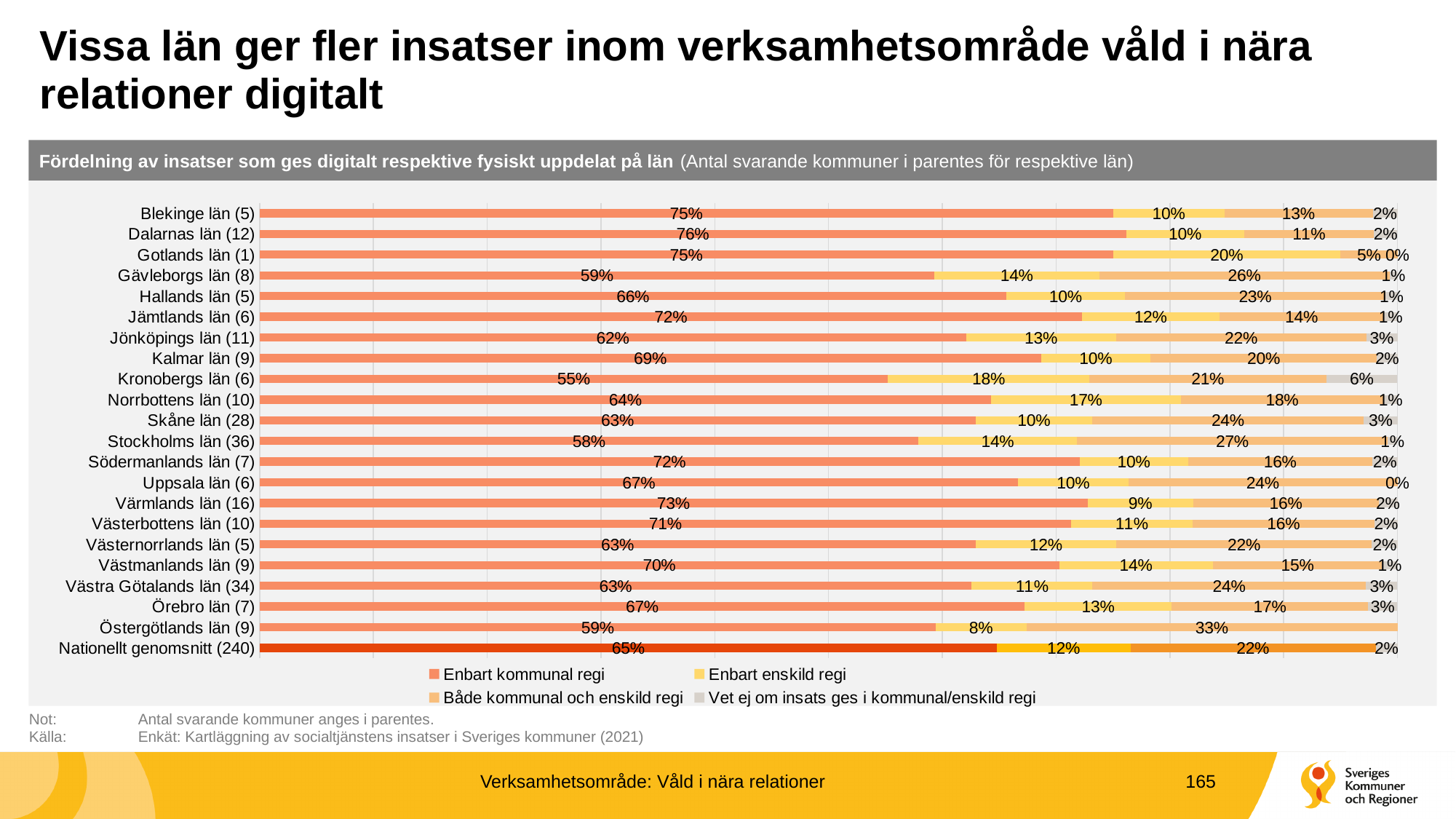

# Vissa län ger fler insatser inom verksamhetsområde våld i nära relationer digitalt
Fördelning av insatser som ges digitalt respektive fysiskt uppdelat på län (Antal svarande kommuner i parentes för respektive län)

### Chart

| Category | Enbart kommunal regi | Enbart enskild regi | Både kommunal och enskild regi | Vet ej om insats ges i kommunal/enskild regi |
|---|---|---|---|---|
| Blekinge län (5) | 0.75 | 0.09782608695652174 | 0.13043478260869565 | 0.021739130434782608 |
| Dalarnas län (12) | 0.7616580310880829 | 0.10362694300518134 | 0.11398963730569948 | 0.02072538860103627 |
| Gotlands län (1) | 0.75 | 0.2 | 0.05 | 0.0 |
| Gävleborgs län (8) | 0.593103448275862 | 0.14482758620689656 | 0.25517241379310346 | 0.006896551724137931 |
| Hallands län (5) | 0.65625 | 0.10416666666666667 | 0.22916666666666666 | 0.010416666666666666 |
| Jämtlands län (6) | 0.7228915662650602 | 0.12048192771084337 | 0.14457831325301204 | 0.012048192771084338 |
| Jönköpings län (11) | 0.6208791208791209 | 0.13186813186813187 | 0.21978021978021978 | 0.027472527472527472 |
| Kalmar län (9) | 0.6867469879518072 | 0.0963855421686747 | 0.19879518072289157 | 0.018072289156626505 |
| Kronobergs län (6) | 0.5520833333333334 | 0.17708333333333334 | 0.20833333333333334 | 0.0625 |
| Norrbottens län (10) | 0.6428571428571429 | 0.16666666666666666 | 0.17857142857142858 | 0.011904761904761904 |
| Skåne län (28) | 0.6291913214990138 | 0.10256410256410256 | 0.23865877712031558 | 0.029585798816568046 |
| Stockholms län (36) | 0.5790229885057471 | 0.13936781609195403 | 0.27298850574712646 | 0.008620689655172414 |
| Södermanlands län (7) | 0.7205882352941176 | 0.09558823529411764 | 0.16176470588235295 | 0.022058823529411766 |
| Uppsala län (6) | 0.6666666666666666 | 0.0967741935483871 | 0.23655913978494625 | 0.0 |
| Värmlands län (16) | 0.7275747508305648 | 0.09302325581395349 | 0.16279069767441862 | 0.016611295681063124 |
| Västerbottens län (10) | 0.7133333333333334 | 0.10666666666666667 | 0.16 | 0.02 |
| Västernorrlands län (5) | 0.6292134831460674 | 0.12359550561797752 | 0.2247191011235955 | 0.02247191011235955 |
| Västmanlands län (9) | 0.7027027027027027 | 0.13513513513513514 | 0.14864864864864866 | 0.013513513513513514 |
| Västra Götalands län (34) | 0.6258169934640523 | 0.10620915032679738 | 0.24019607843137256 | 0.027777777777777776 |
| Örebro län (7) | 0.6724137931034483 | 0.12931034482758622 | 0.1724137931034483 | 0.02586206896551724 |
| Östergötlands län (9) | 0.5942028985507246 | 0.07971014492753623 | 0.32608695652173914 | 0.0 |
| Nationellt genomsnitt (240) | 0.6479772888573456 | 0.11734090371421813 | 0.21551928081381594 | 0.0191625266146203 |
Not: 	Antal svarande kommuner anges i parentes.
Källa:	Enkät: Kartläggning av socialtjänstens insatser i Sveriges kommuner (2021)
Verksamhetsområde: Våld i nära relationer
165